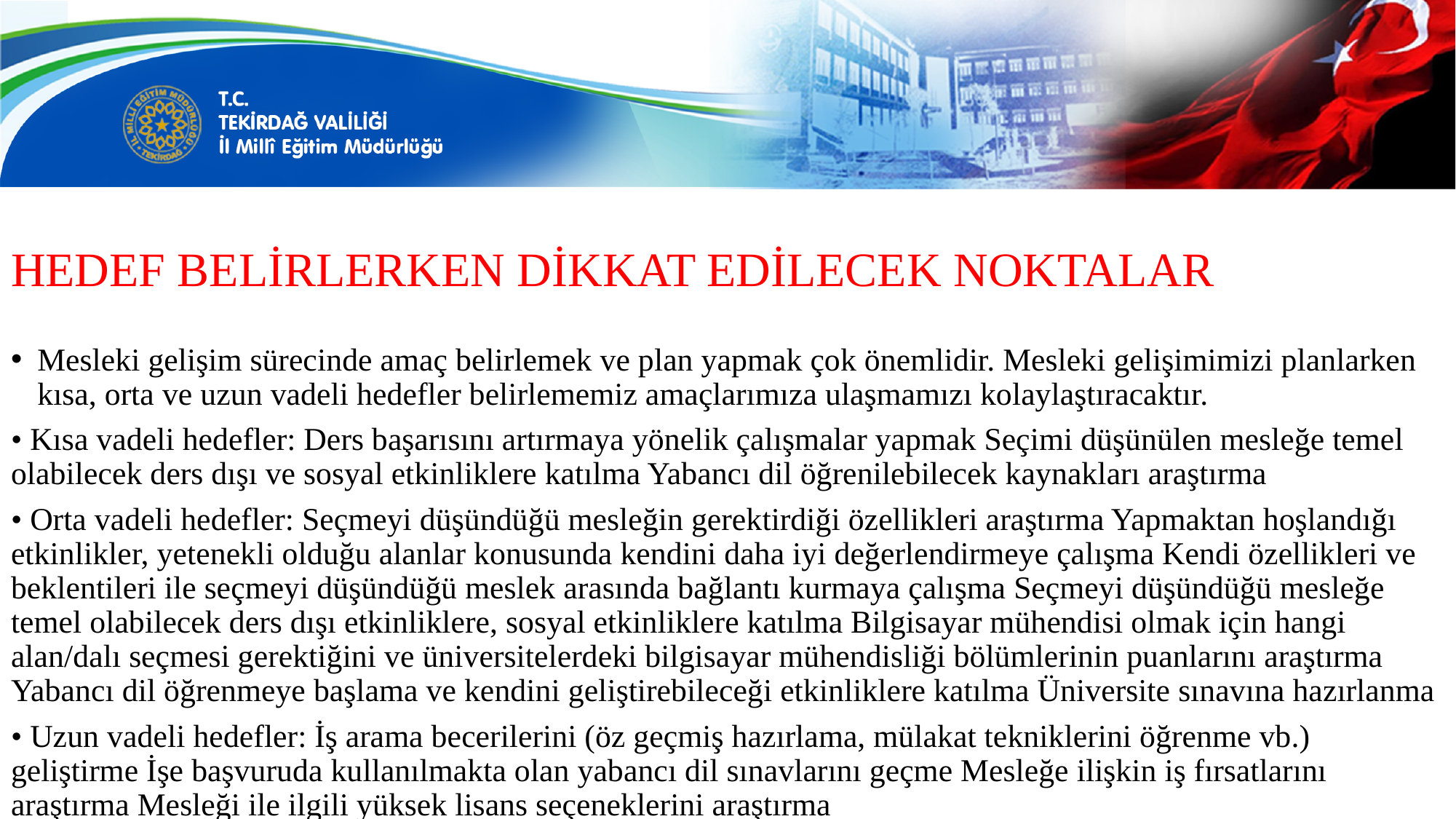

# HEDEF BELİRLERKEN DİKKAT EDİLECEK NOKTALAR
Mesleki gelişim sürecinde amaç belirlemek ve plan yapmak çok önemlidir. Mesleki gelişimimizi planlarken kısa, orta ve uzun vadeli hedefler belirlememiz amaçlarımıza ulaşmamızı kolaylaştıracaktır.
• Kısa vadeli hedefler: Ders başarısını artırmaya yönelik çalışmalar yapmak Seçimi düşünülen mesleğe temel olabilecek ders dışı ve sosyal etkinliklere katılma Yabancı dil öğrenilebilecek kaynakları araştırma
• Orta vadeli hedefler: Seçmeyi düşündüğü mesleğin gerektirdiği özellikleri araştırma Yapmaktan hoşlandığı etkinlikler, yetenekli olduğu alanlar konusunda kendini daha iyi değerlendirmeye çalışma Kendi özellikleri ve beklentileri ile seçmeyi düşündüğü meslek arasında bağlantı kurmaya çalışma Seçmeyi düşündüğü mesleğe temel olabilecek ders dışı etkinliklere, sosyal etkinliklere katılma Bilgisayar mühendisi olmak için hangi alan/dalı seçmesi gerektiğini ve üniversitelerdeki bilgisayar mühendisliği bölümlerinin puanlarını araştırma Yabancı dil öğrenmeye başlama ve kendini geliştirebileceği etkinliklere katılma Üniversite sınavına hazırlanma
• Uzun vadeli hedefler: İş arama becerilerini (öz geçmiş hazırlama, mülakat tekniklerini öğrenme vb.) geliştirme İşe başvuruda kullanılmakta olan yabancı dil sınavlarını geçme Mesleğe ilişkin iş fırsatlarını araştırma Mesleği ile ilgili yüksek lisans seçeneklerini araştırma